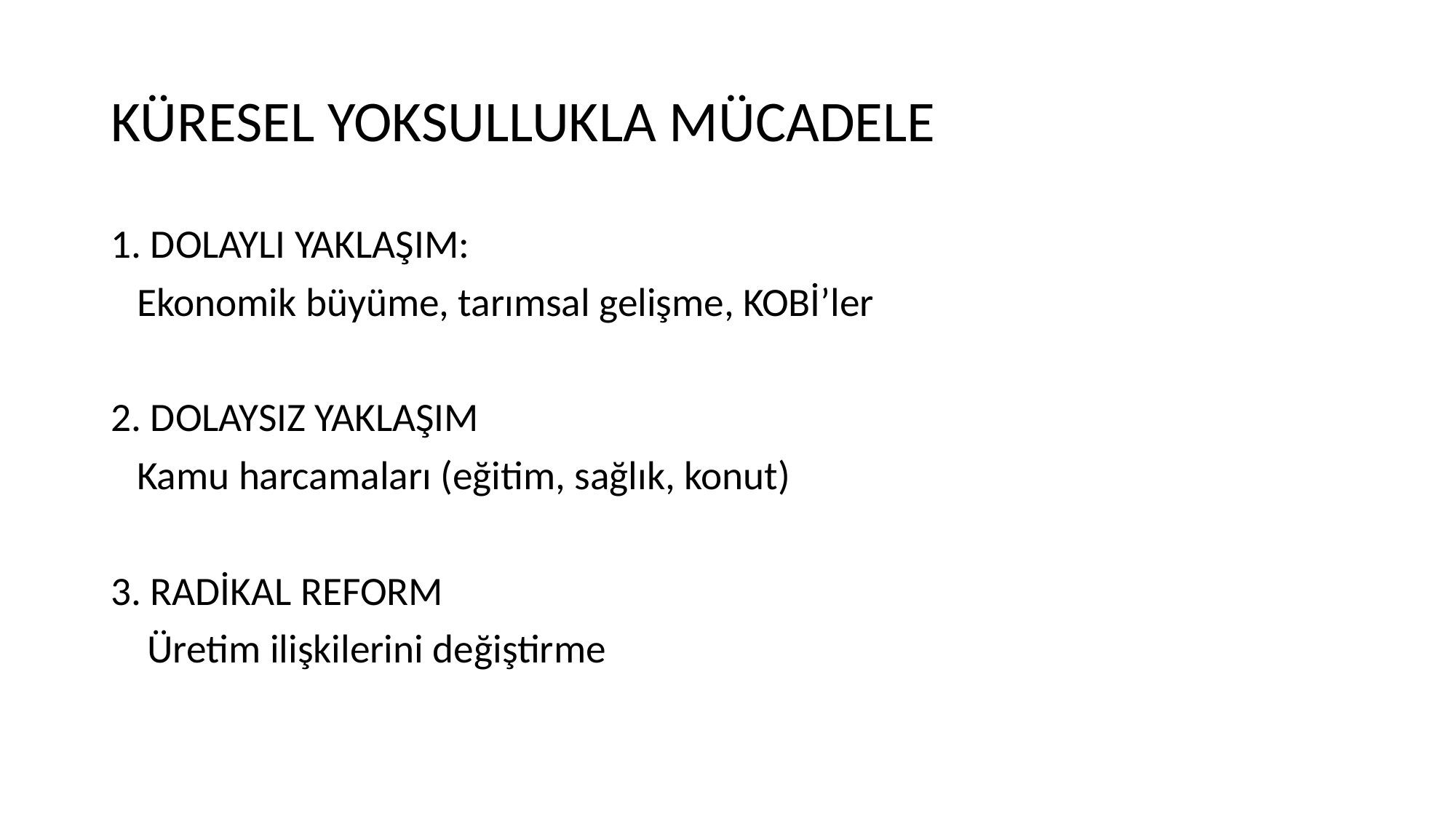

# KÜRESEL YOKSULLUKLA MÜCADELE
1. DOLAYLI YAKLAŞIM:
	Ekonomik büyüme, tarımsal gelişme, KOBİ’ler

2. DOLAYSIZ YAKLAŞIM
	Kamu harcamaları (eğitim, sağlık, konut)

3. RADİKAL REFORM
    Üretim ilişkilerini değiştirme